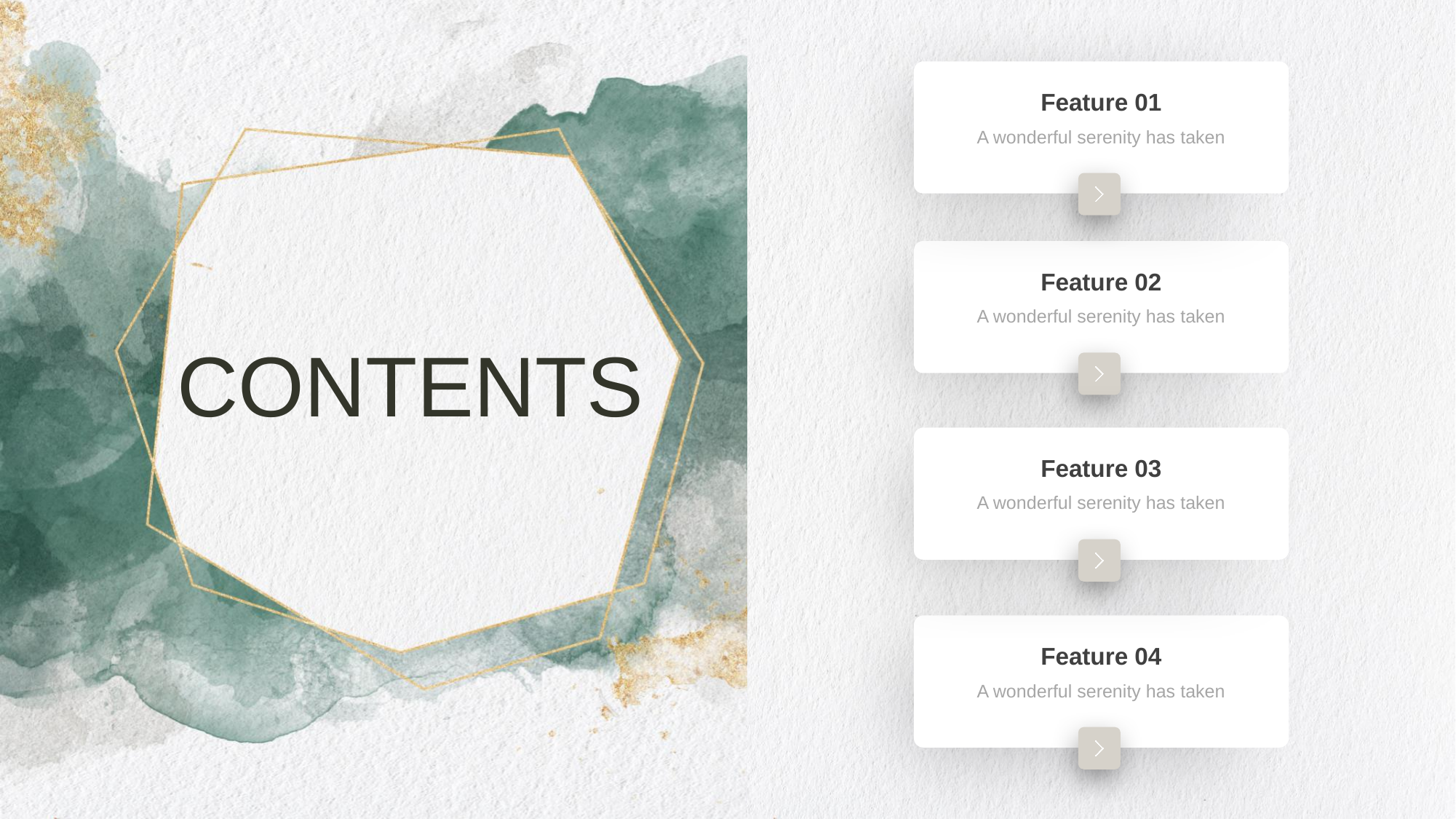

Feature 01
A wonderful serenity has taken

Feature 02
A wonderful serenity has taken

CONTENTS

Feature 03
A wonderful serenity has taken

Feature 04
A wonderful serenity has taken